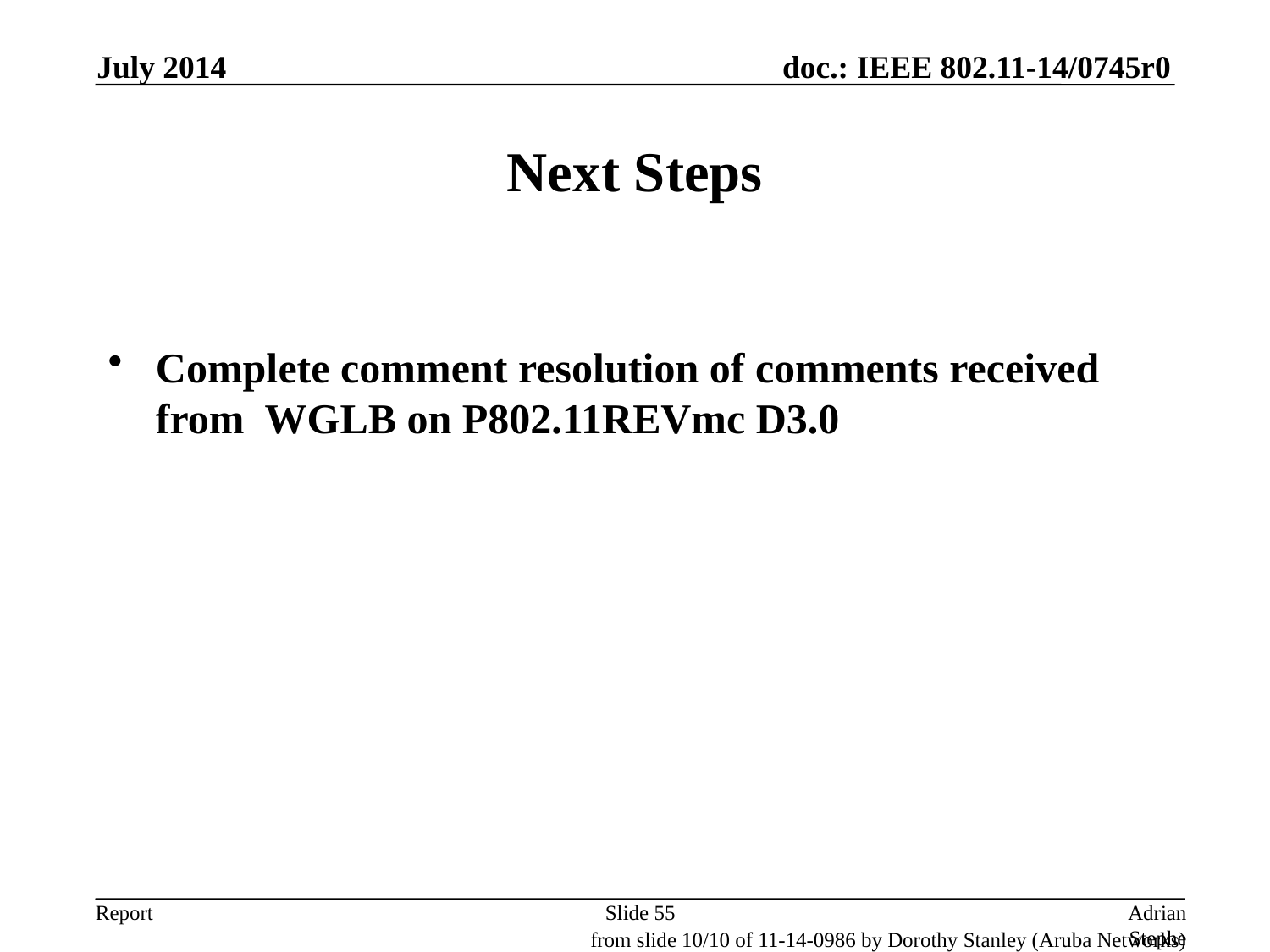

July 2014
# Next Steps

Complete comment resolution of comments received from  WGLB on P802.11REVmc D3.0
Slide 55
Adrian Stephens, Intel Corporation
from slide 10/10 of 11-14-0986 by Dorothy Stanley (Aruba Networks)